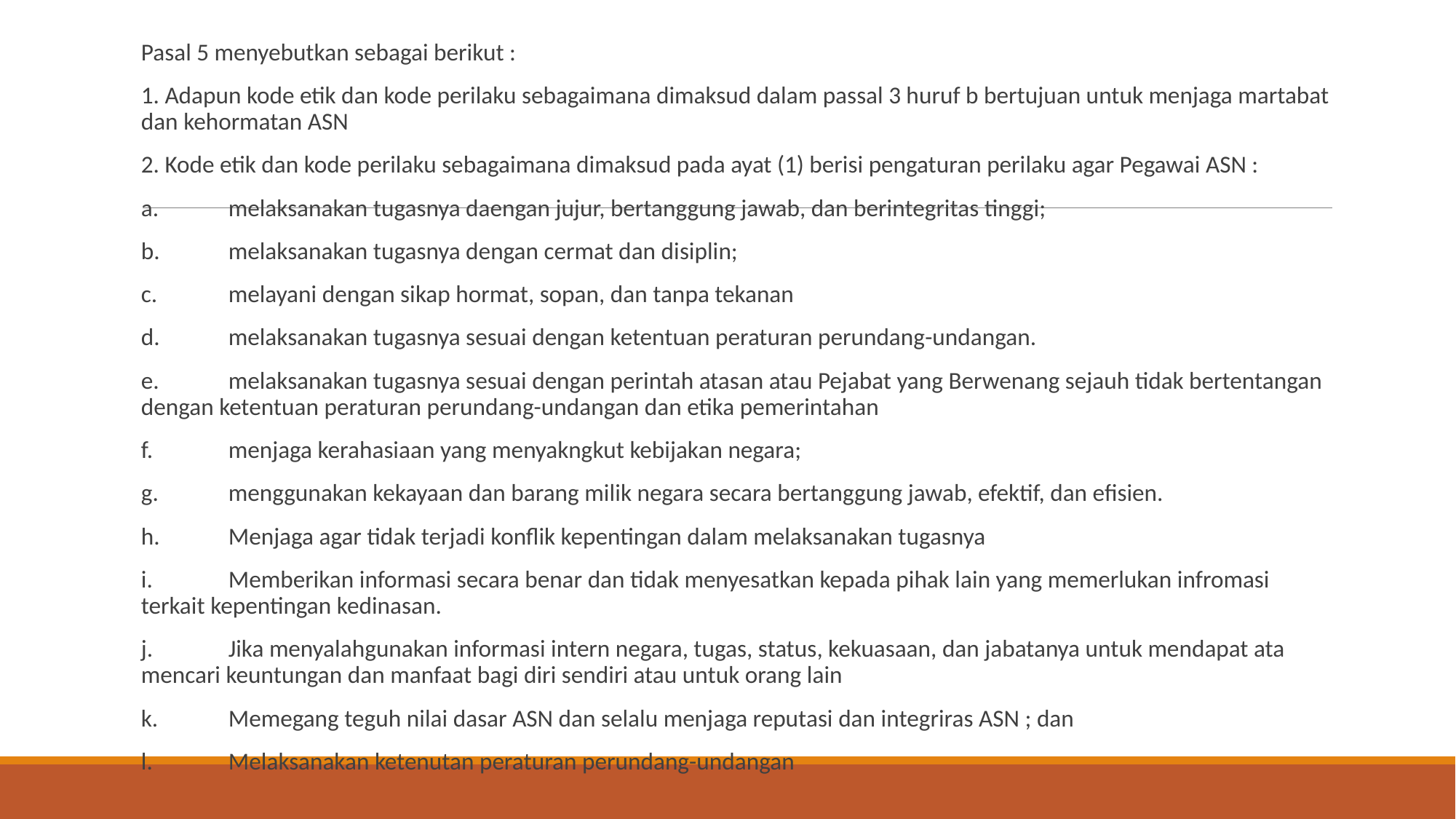

Pasal 5 menyebutkan sebagai berikut :
1. Adapun kode etik dan kode perilaku sebagaimana dimaksud dalam passal 3 huruf b bertujuan untuk menjaga martabat dan kehormatan ASN
2. Kode etik dan kode perilaku sebagaimana dimaksud pada ayat (1) berisi pengaturan perilaku agar Pegawai ASN :
a.	melaksanakan tugasnya daengan jujur, bertanggung jawab, dan berintegritas tinggi;
b.	melaksanakan tugasnya dengan cermat dan disiplin;
c.	melayani dengan sikap hormat, sopan, dan tanpa tekanan
d.	melaksanakan tugasnya sesuai dengan ketentuan peraturan perundang-undangan.
e.	melaksanakan tugasnya sesuai dengan perintah atasan atau Pejabat yang Berwenang sejauh tidak bertentangan dengan ketentuan peraturan perundang-undangan dan etika pemerintahan
f.	menjaga kerahasiaan yang menyakngkut kebijakan negara;
g.	menggunakan kekayaan dan barang milik negara secara bertanggung jawab, efektif, dan efisien.
h.	Menjaga agar tidak terjadi konflik kepentingan dalam melaksanakan tugasnya
i.	Memberikan informasi secara benar dan tidak menyesatkan kepada pihak lain yang memerlukan infromasi terkait kepentingan kedinasan.
j.	Jika menyalahgunakan informasi intern negara, tugas, status, kekuasaan, dan jabatanya untuk mendapat ata mencari keuntungan dan manfaat bagi diri sendiri atau untuk orang lain
k.	Memegang teguh nilai dasar ASN dan selalu menjaga reputasi dan integriras ASN ; dan
l.	Melaksanakan ketenutan peraturan perundang-undangan

#